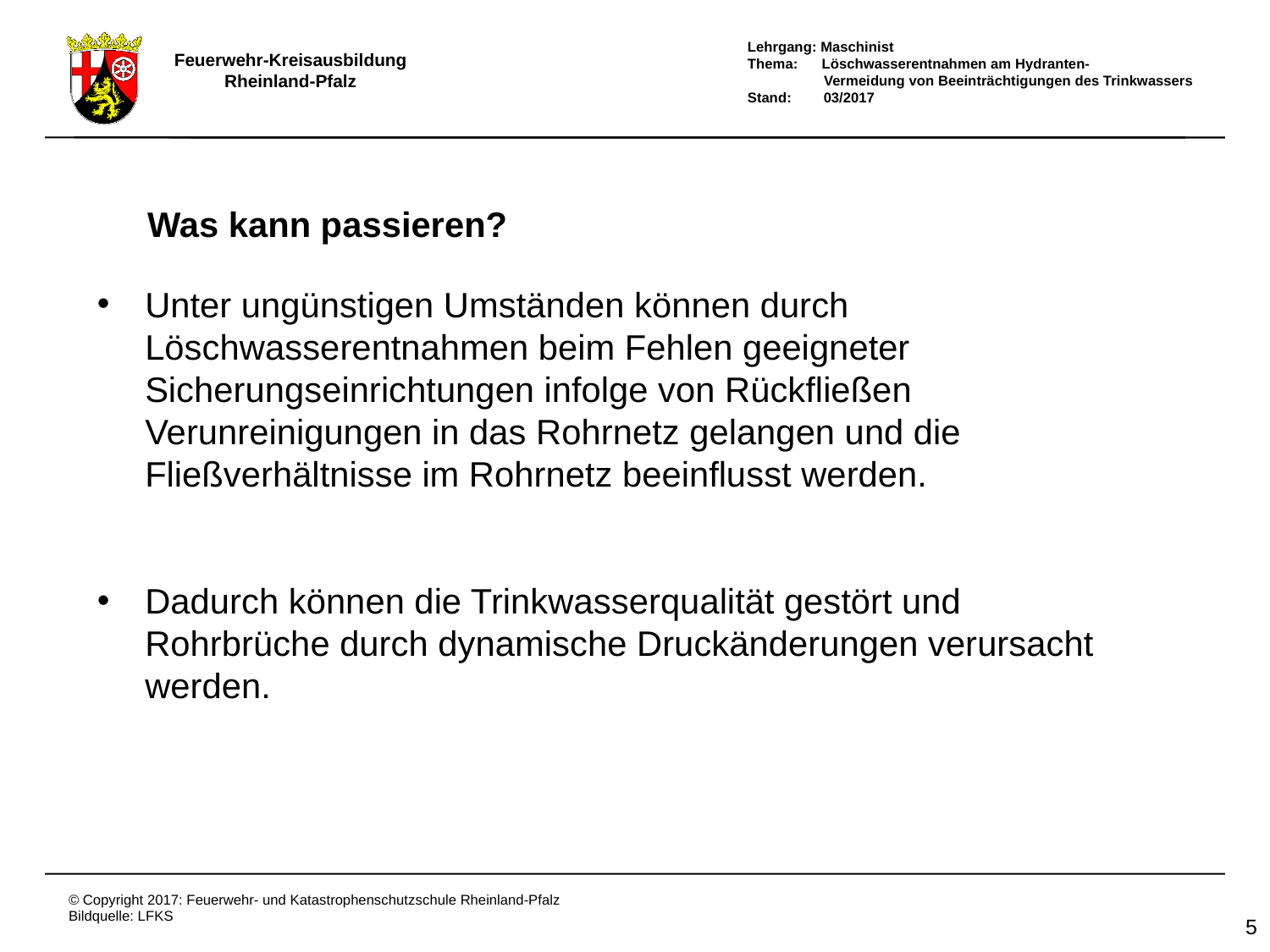

Was kann passieren?
Unter ungünstigen Umständen können durch Löschwasserentnahmen beim Fehlen geeigneter Sicherungseinrichtungen infolge von Rückfließen Verunreinigungen in das Rohrnetz gelangen und die Fließverhältnisse im Rohrnetz beeinflusst werden.

Dadurch können die Trinkwasserqualität gestört und Rohrbrüche durch dynamische Druckänderungen verursacht werden.